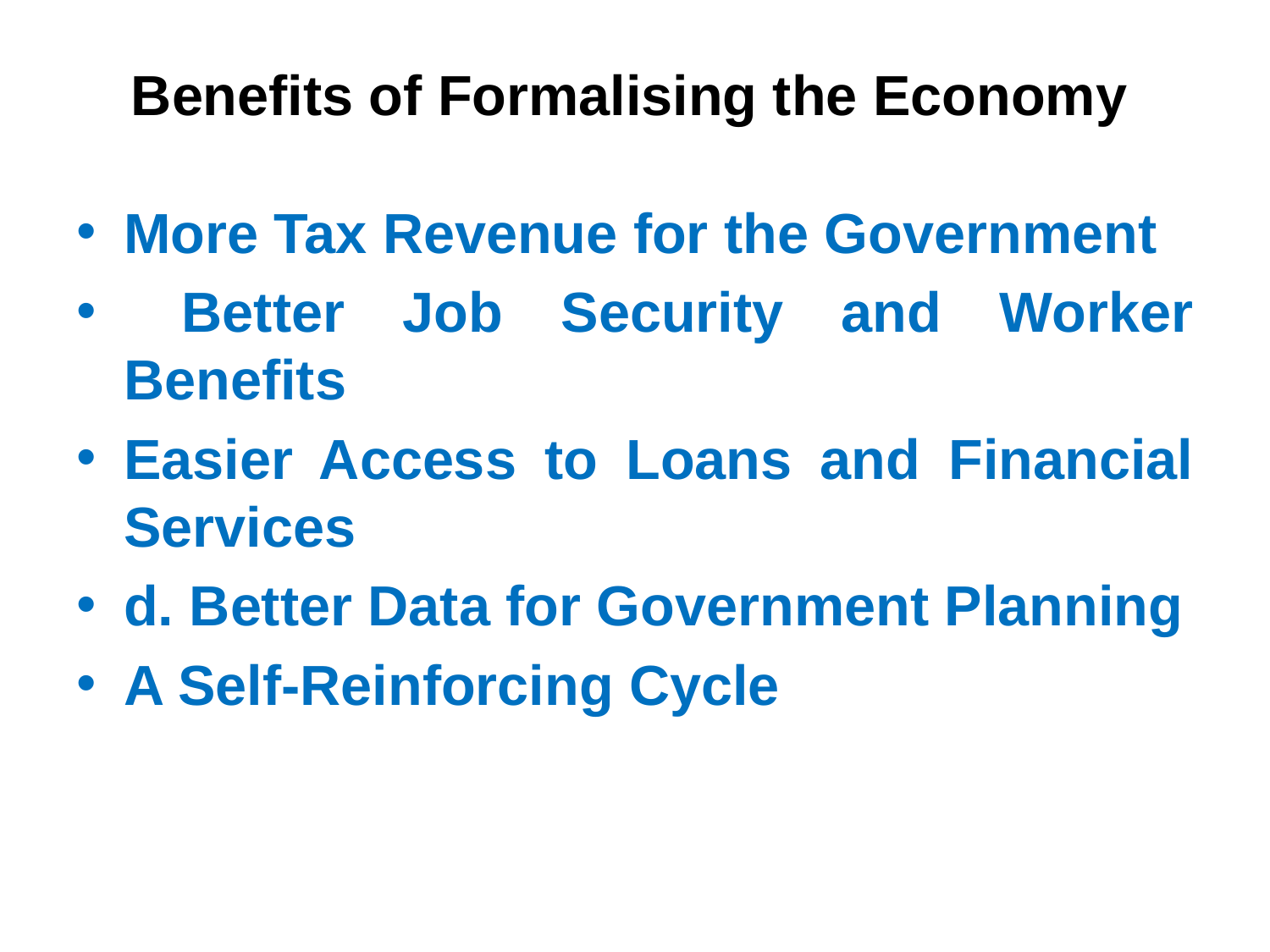

# Benefits of Formalising the Economy
More Tax Revenue for the Government
 Better Job Security and Worker Benefits
Easier Access to Loans and Financial Services
d. Better Data for Government Planning
A Self-Reinforcing Cycle